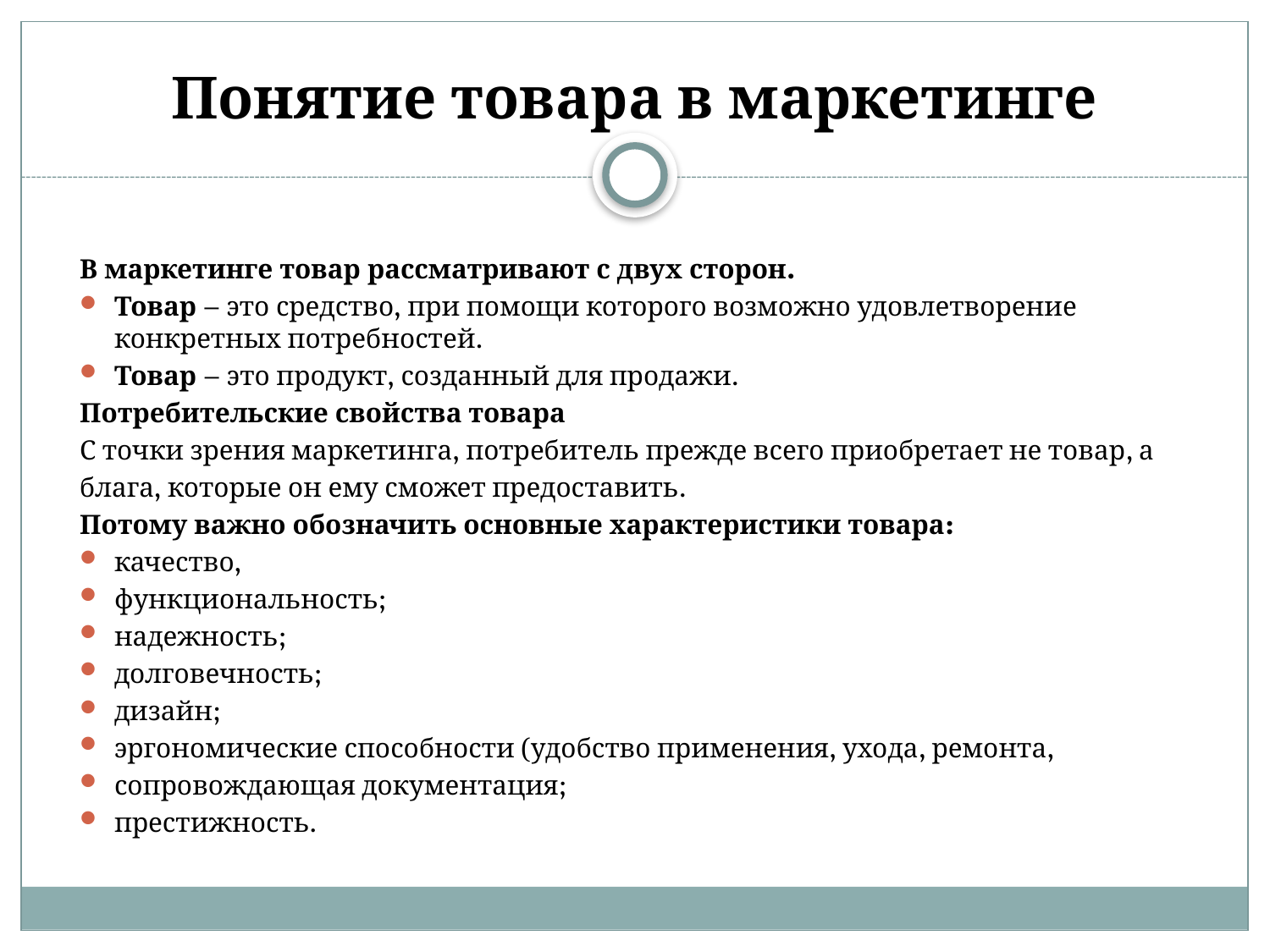

# Понятие товара в маркетинге
В маркетинге товар рассматривают с двух сторон.
Товар – это средство, при помощи которого возможно удовлетворение конкретных потребностей.
Товар – это продукт, созданный для продажи.
Потребительские свойства товара
С точки зрения маркетинга, потребитель прежде всего приобретает не товар, а
блага, которые он ему сможет предоставить.
Потому важно обозначить основные характеристики товара:
качество,
функциональность;
надежность;
долговечность;
дизайн;
эргономические способности (удобство применения, ухода, ремонта,
сопровождающая документация;
престижность.